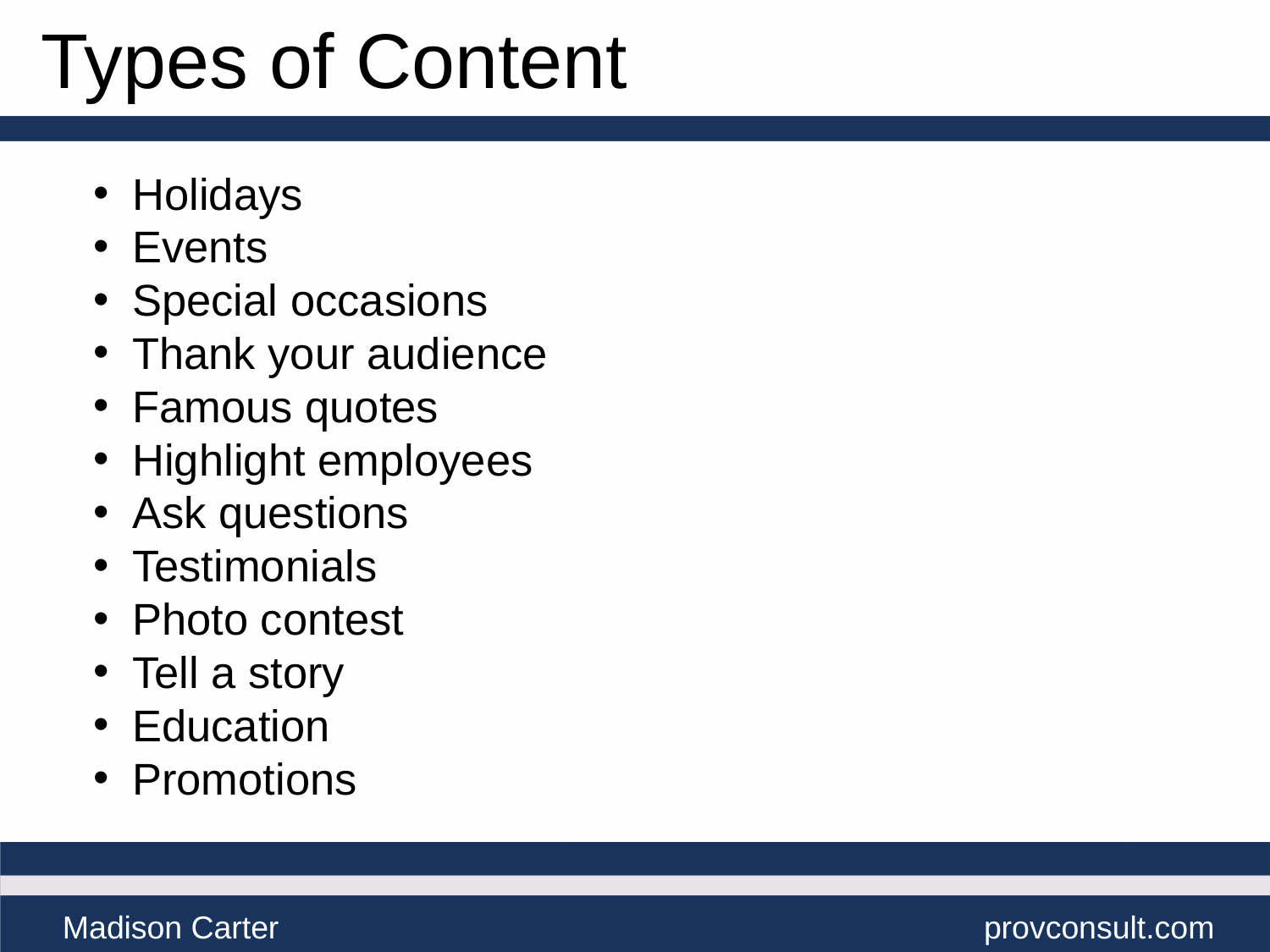

# Types of Content
Holidays
Events
Special occasions
Thank your audience
Famous quotes
Highlight employees
Ask questions
Testimonials
Photo contest
Tell a story
Education
Promotions
Madison Carter
provconsult.com